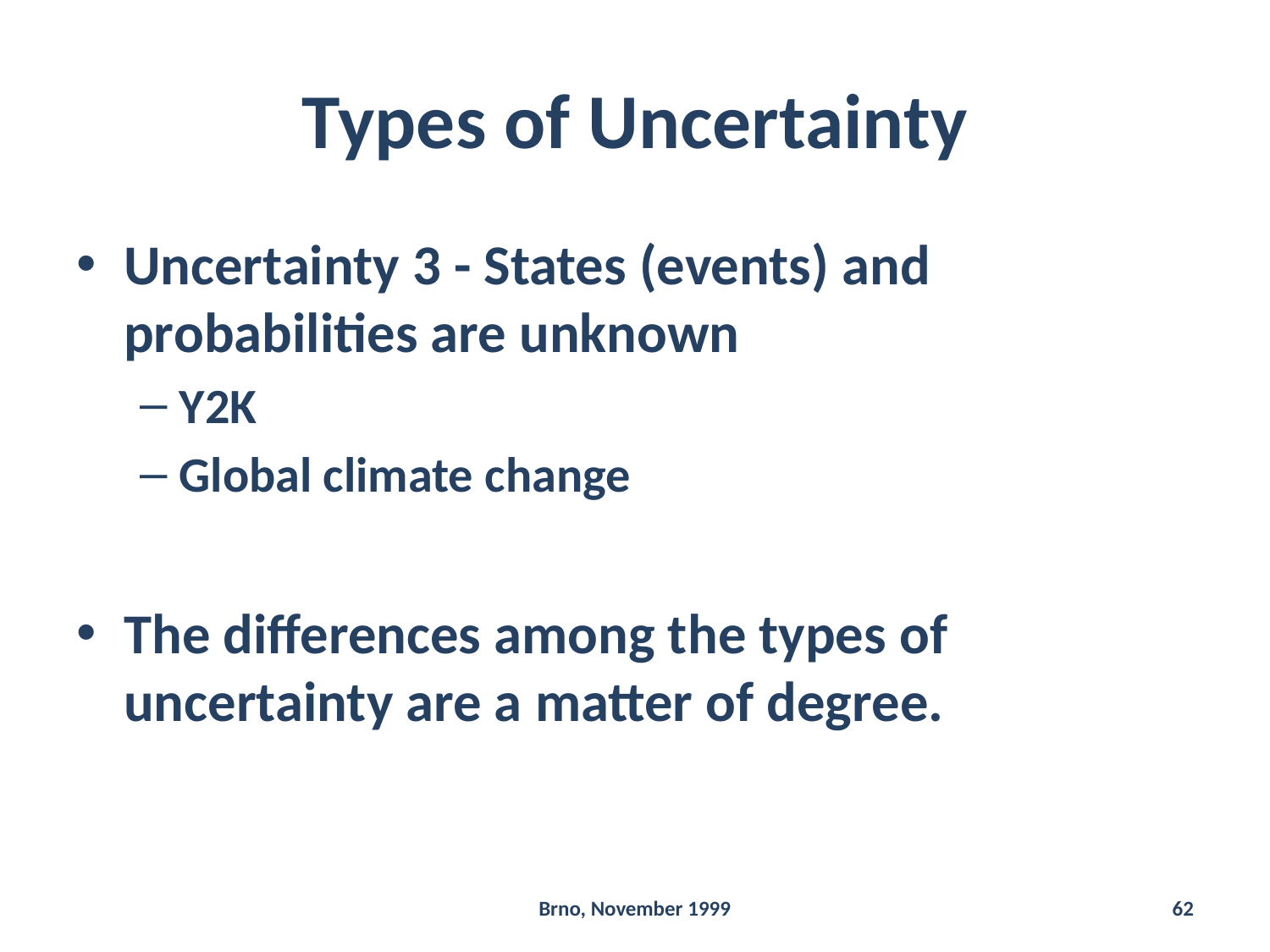

# Types of Uncertainty
Uncertainty 3 - States (events) and probabilities are unknown
Y2K
Global climate change

The differences among the types of uncertainty are a matter of degree.
Brno, November 1999
62